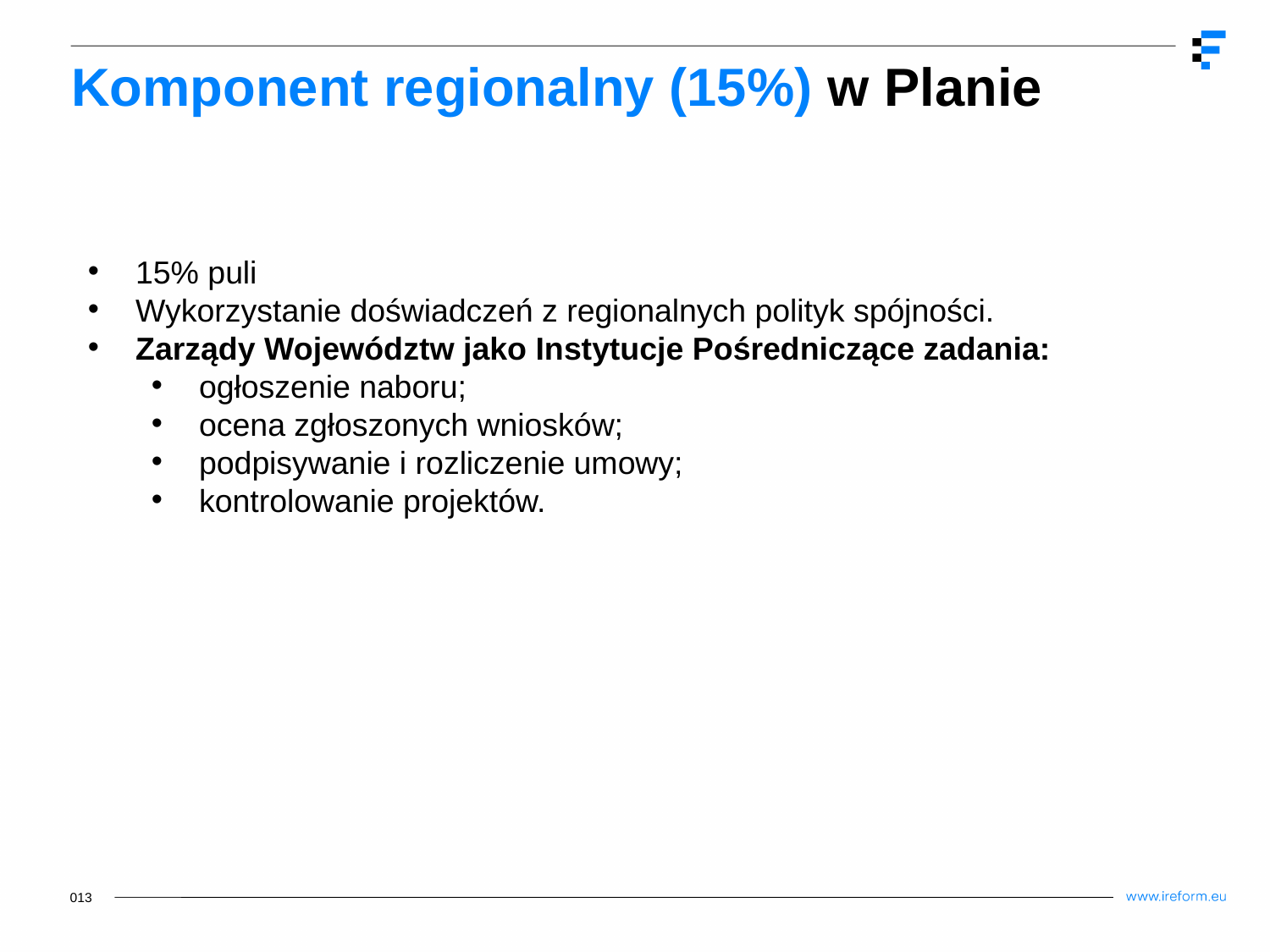

# Komponent regionalny (15%) w Planie
15% puli
Wykorzystanie doświadczeń z regionalnych polityk spójności.
Zarządy Województw jako Instytucje Pośredniczące zadania:
ogłoszenie naboru;
ocena zgłoszonych wniosków;
podpisywanie i rozliczenie umowy;
kontrolowanie projektów.
013